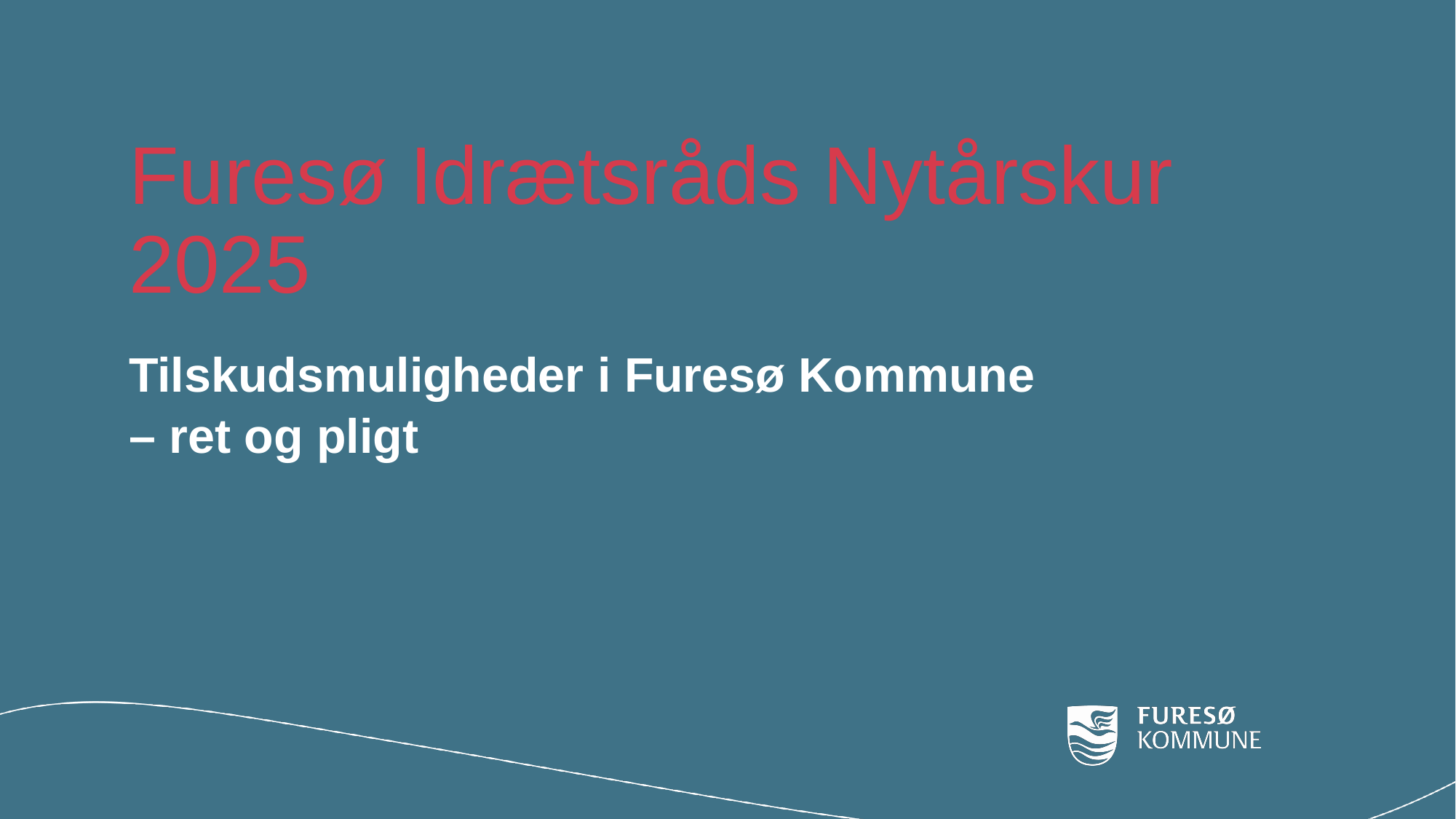

# Furesø Idrætsråds Nytårskur 2025
Tilskudsmuligheder i Furesø Kommune
– ret og pligt

1